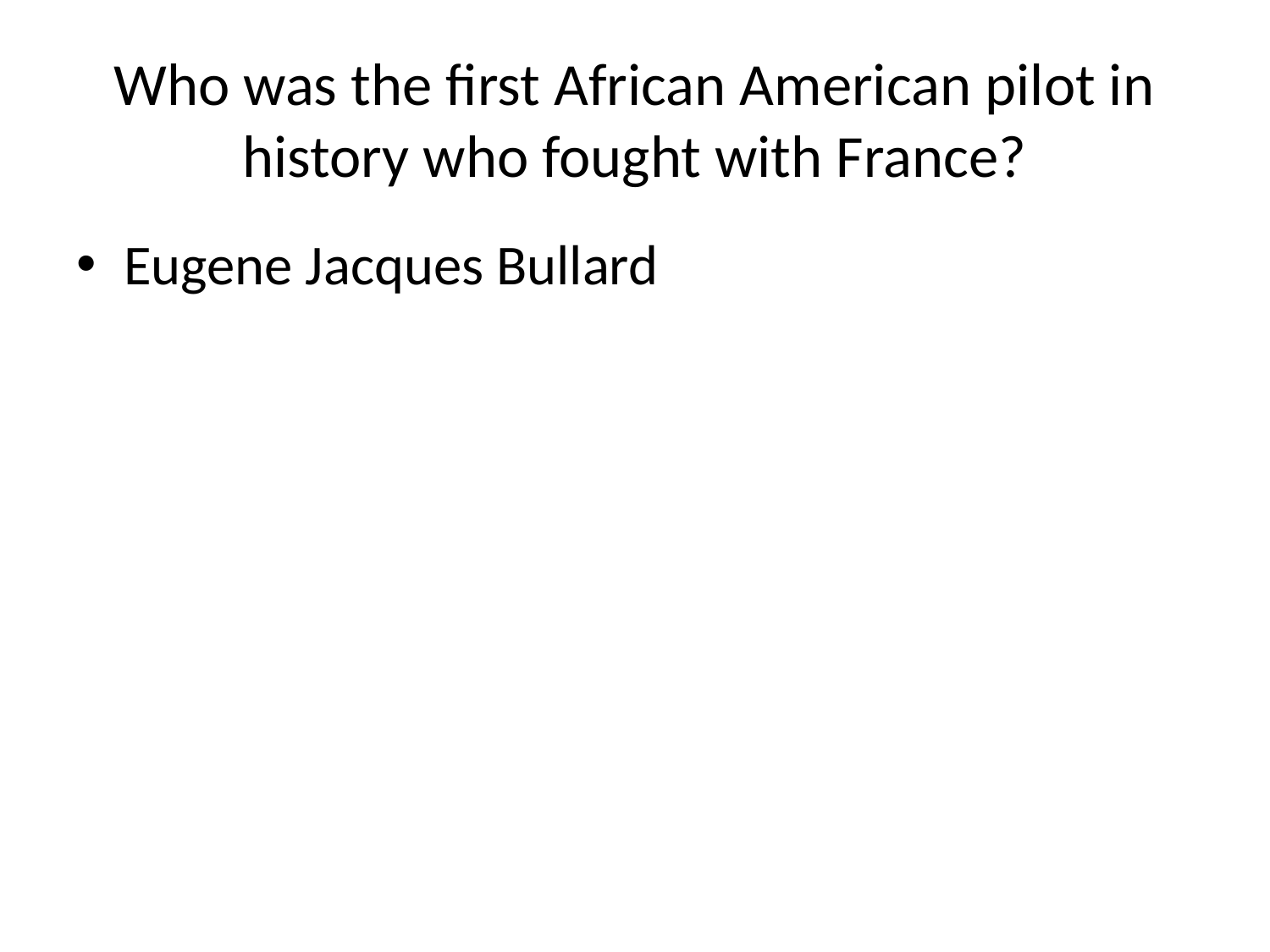

# Who was the first African American pilot in history who fought with France?
Eugene Jacques Bullard